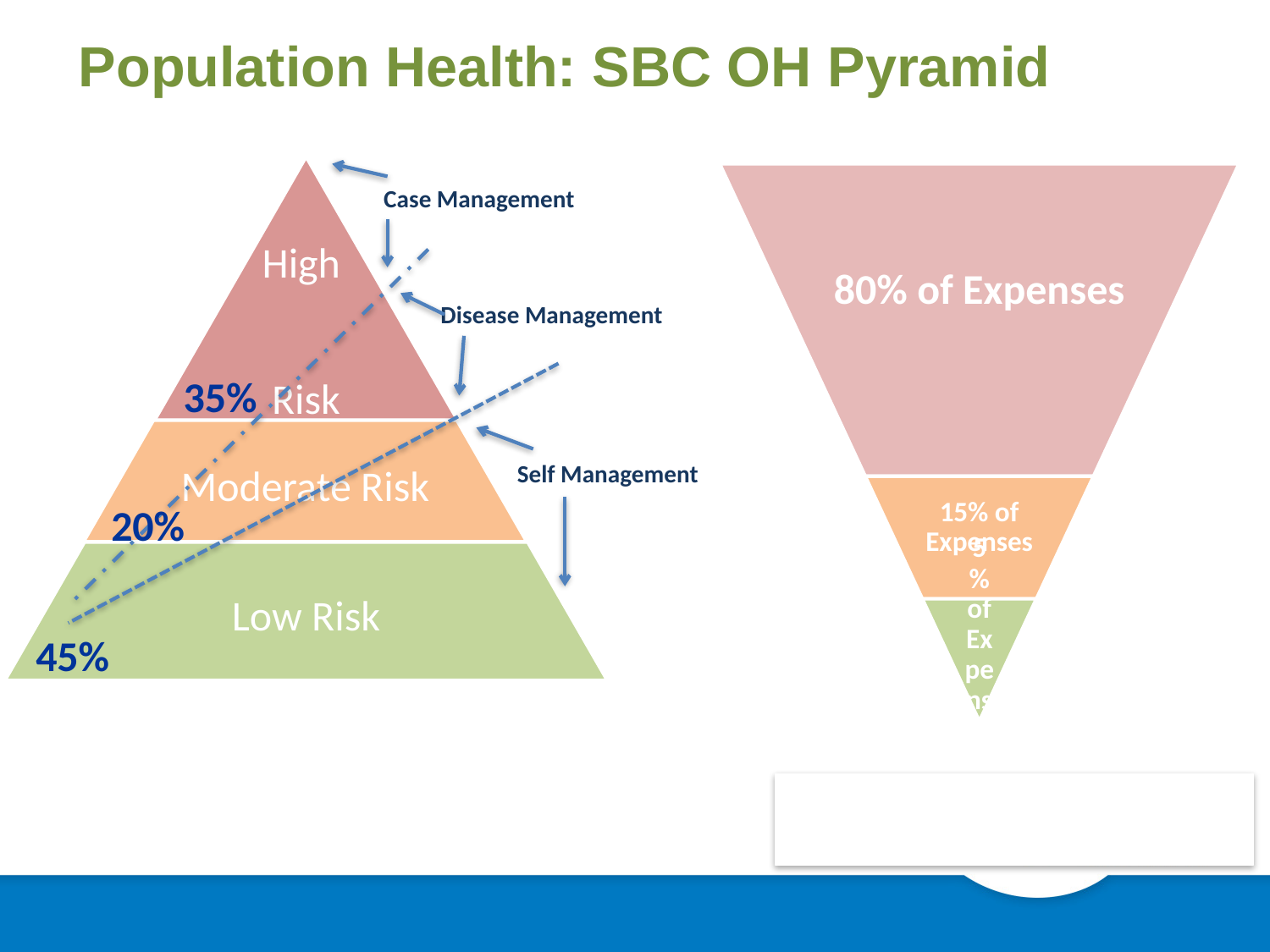

# Population Health: SBC OH Pyramid
High                     Risk
Moderate Risk
Low Risk
80% of Expenses
15% of Expenses
5% of Expenses
Case Management
Disease Management
35%
Self Management
20%
45%